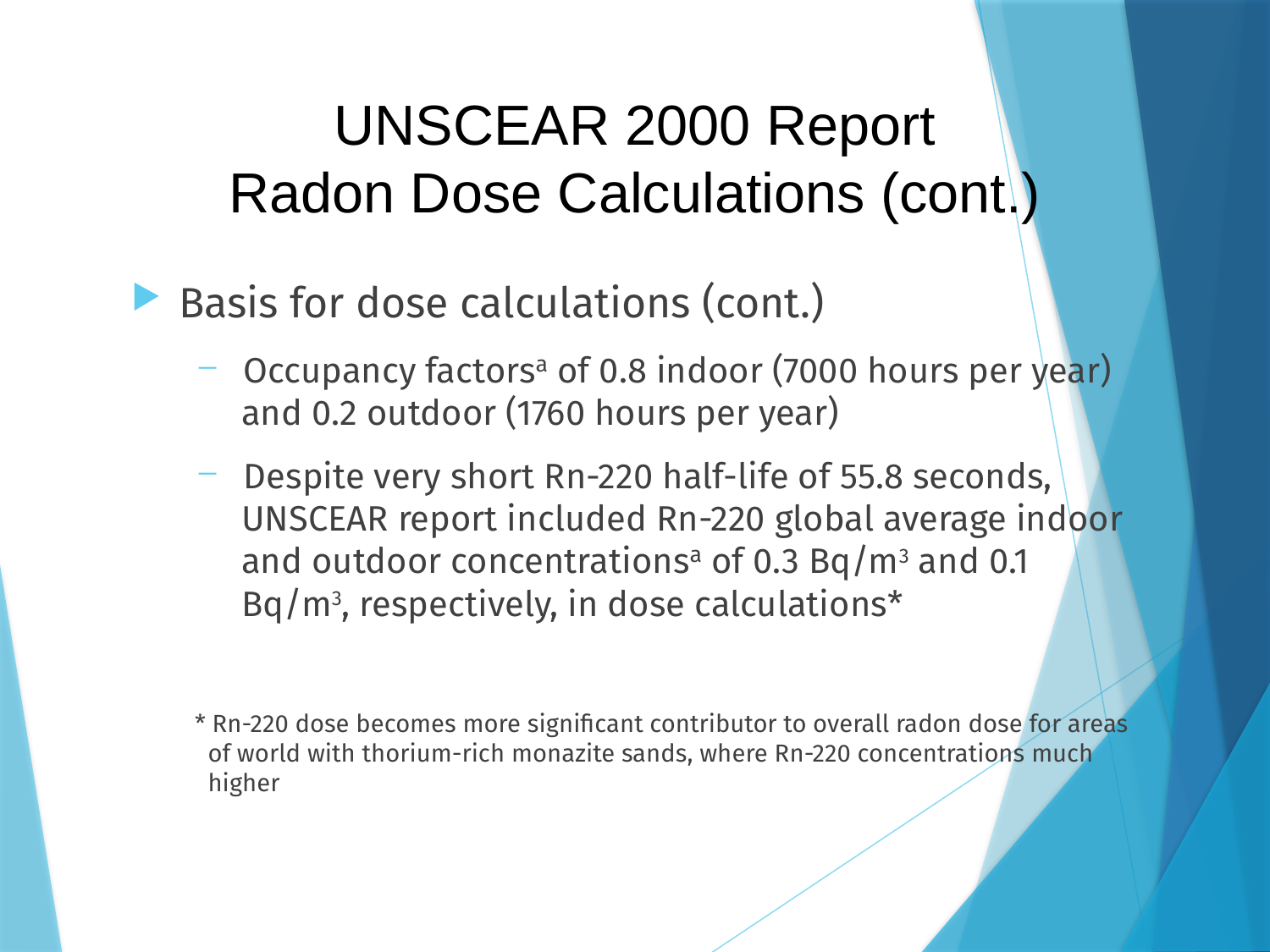

# UNSCEAR 2000 Report Radon Dose Calculations (cont.)
Basis for dose calculations (cont.)
 Occupancy factorsa of 0.8 indoor (7000 hours per year)
     and 0.2 outdoor (1760 hours per year)
 Despite very short Rn-220 half-life of 55.8 seconds,
     UNSCEAR report included Rn-220 global average indoor
     and outdoor concentrationsa of 0.3 Bq/m3 and 0.1
     Bq/m3, respectively, in dose calculations*

* Rn-220 dose becomes more significant contributor to overall radon dose for areas
  of world with thorium-rich monazite sands, where Rn-220 concentrations much
  higher